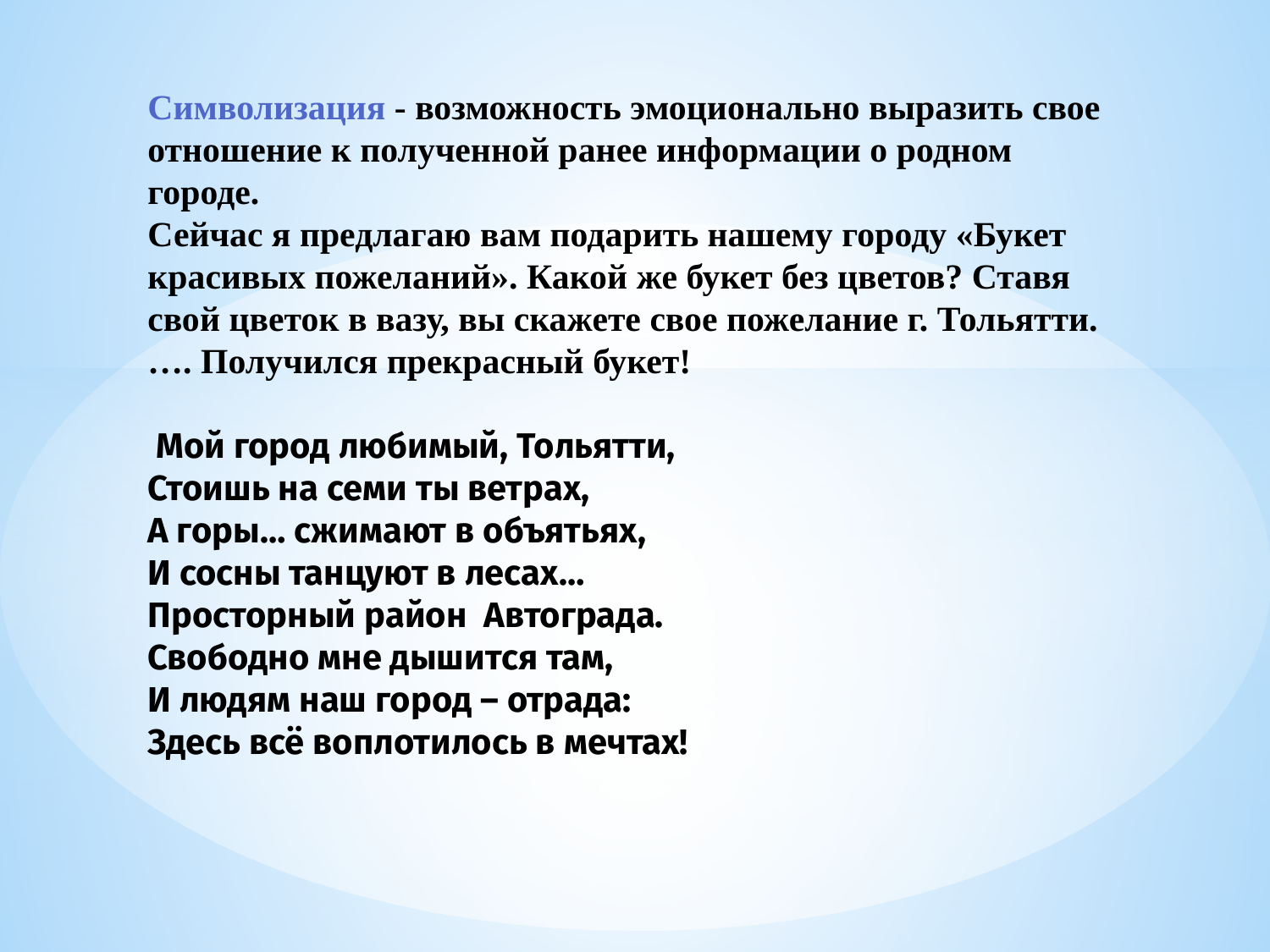

# Символизация - возможность эмоционально выразить свое отношение к полученной ранее информации о родном городе. Сейчас я предлагаю вам подарить нашему городу «Букет красивых пожеланий». Какой же букет без цветов? Ставя свой цветок в вазу, вы скажете свое пожелание г. Тольятти. …. Получился прекрасный букет! Мой город любимый, Тольятти, Стоишь на семи ты ветрах, А горы… сжимают в объятьях, И сосны танцуют в лесах… Просторный район  Автограда. Свободно мне дышится там, И людям наш город – отрада: Здесь всё воплотилось в мечтах!